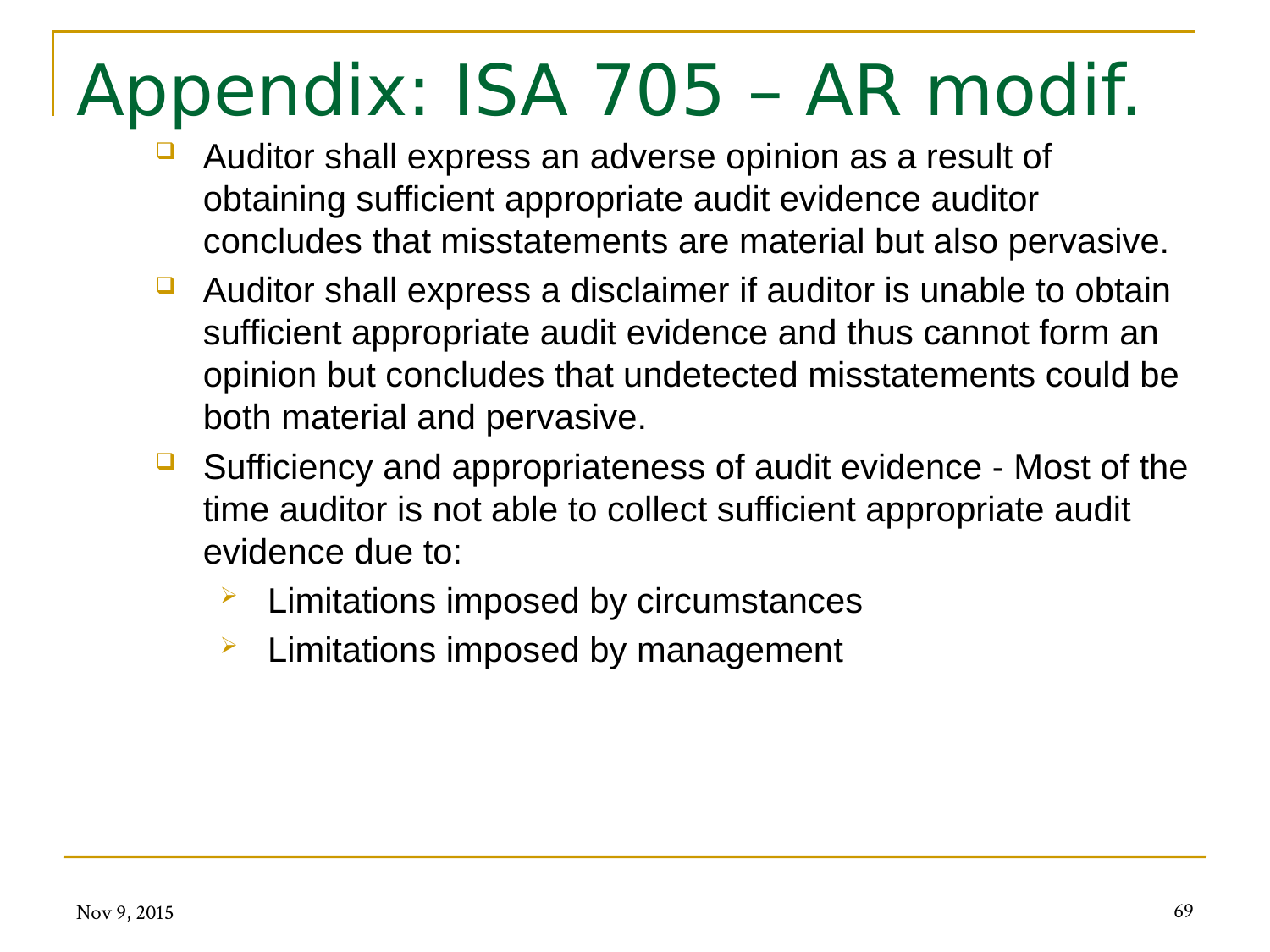

# Appendix: ISA 705 – AR modif.
Auditor shall express an adverse opinion as a result of obtaining sufficient appropriate audit evidence auditor concludes that misstatements are material but also pervasive.
Auditor shall express a disclaimer if auditor is unable to obtain sufficient appropriate audit evidence and thus cannot form an opinion but concludes that undetected misstatements could be both material and pervasive.
Sufficiency and appropriateness of audit evidence - Most of the time auditor is not able to collect sufficient appropriate audit evidence due to:
Limitations imposed by circumstances
Limitations imposed by management

Nov 9, 2015
69